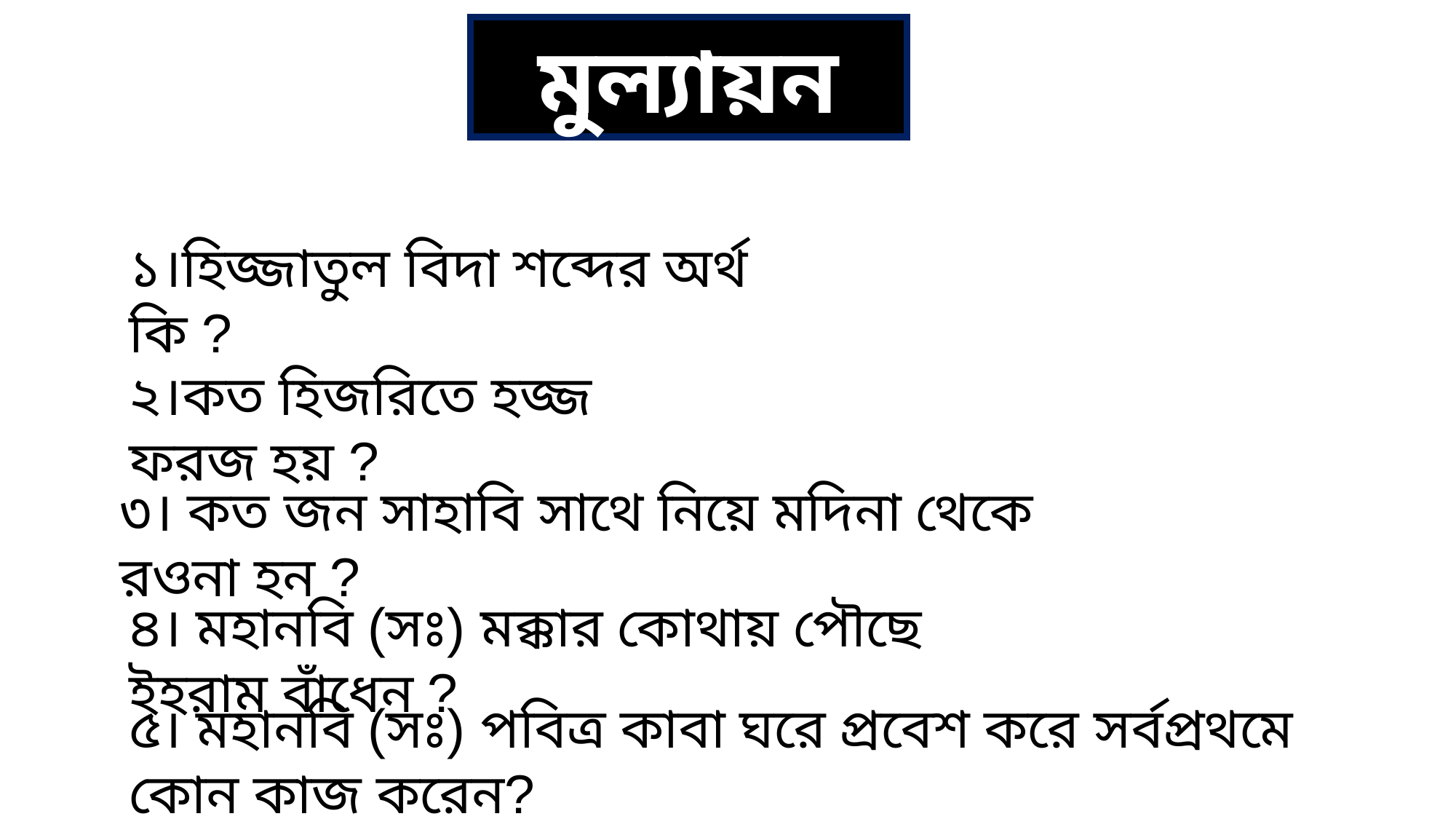

মুল্যায়ন
১।হিজ্জাতুল বিদা শব্দের অর্থ কি ?
২।কত হিজরিতে হজ্জ ফরজ হয় ?
৩। কত জন সাহাবি সাথে নিয়ে মদিনা থেকে রওনা হন ?
৪। মহানবি (সঃ) মক্কার কোথায় পৌছে ইহরাম বাঁধেন ?
৫। মহানবি (সঃ) পবিত্র কাবা ঘরে প্রবেশ করে সর্বপ্রথমে কোন কাজ করেন?